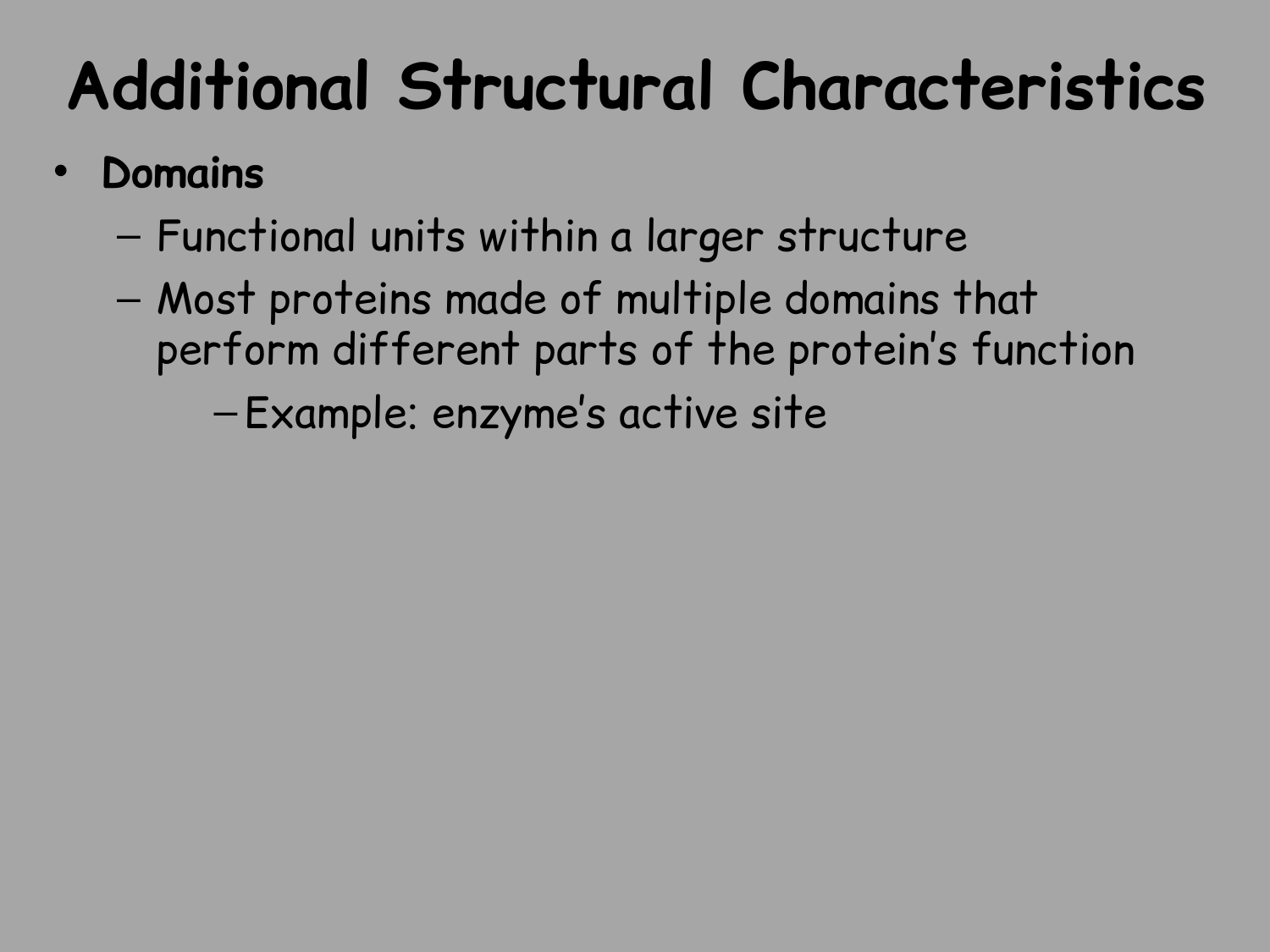

Additional Structural Characteristics
Domains
Functional units within a larger structure
Most proteins made of multiple domains that perform different parts of the protein’s function
Example: enzyme’s active site